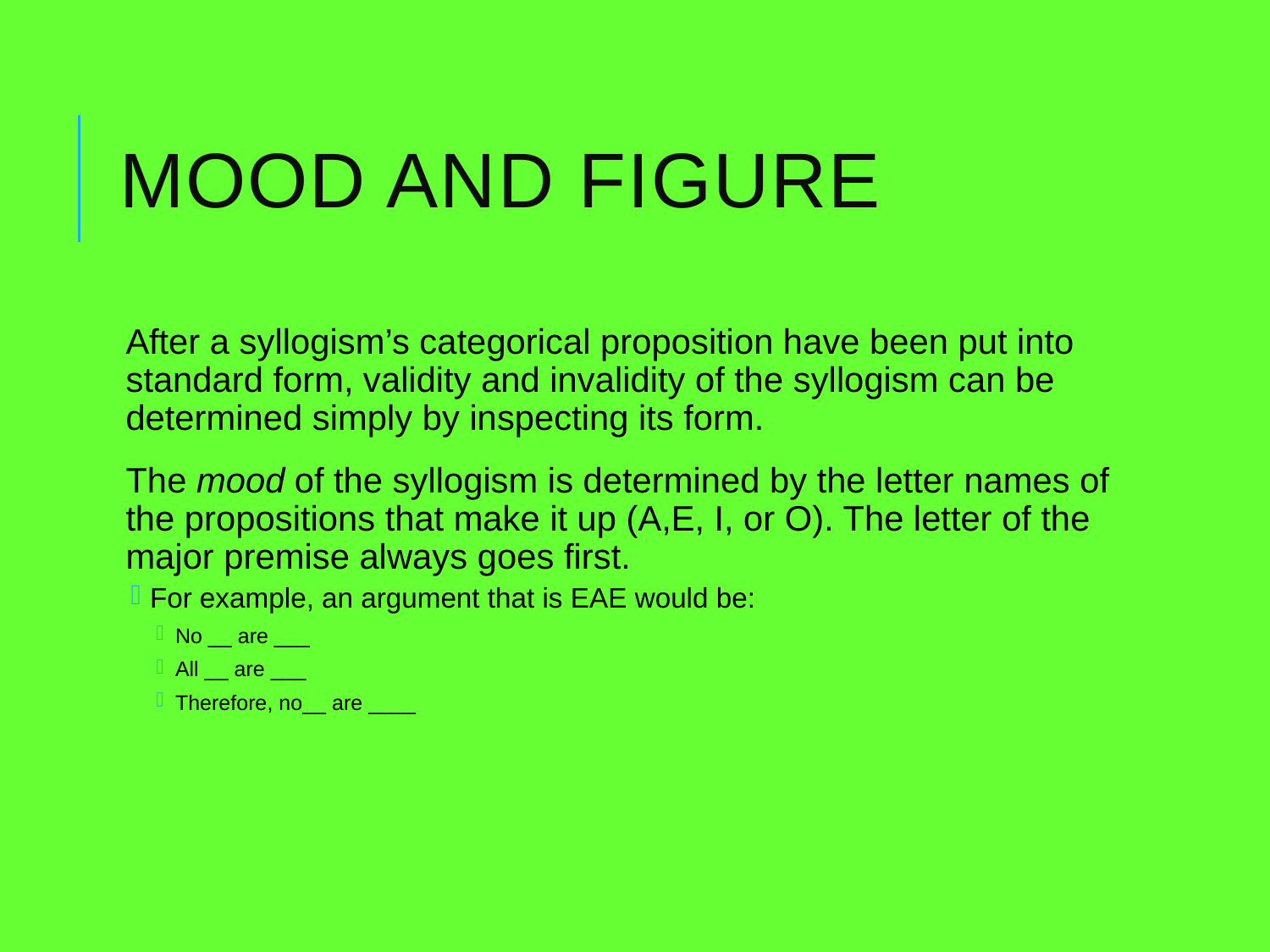

# Mood and Figure
After a syllogism’s categorical proposition have been put into standard form, validity and invalidity of the syllogism can be determined simply by inspecting its form.
The mood of the syllogism is determined by the letter names of the propositions that make it up (A,E, I, or O). The letter of the major premise always goes first.
For example, an argument that is EAE would be:
No __ are ___
All __ are ___
Therefore, no__ are ____